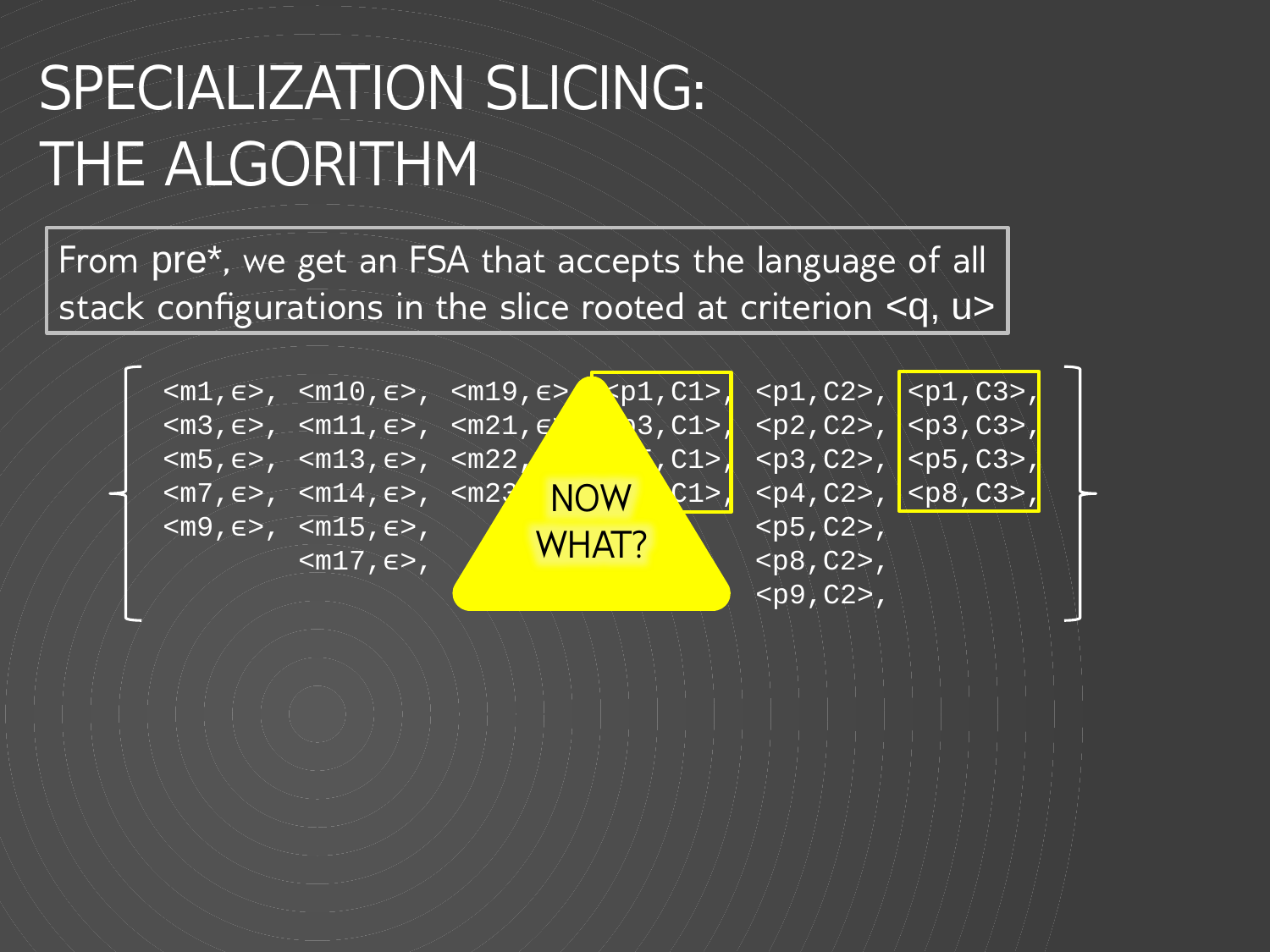

# Specialization Slicing: The Algorithm
From pre*, we get an FSA that accepts the language of all
stack configurations in the slice rooted at criterion <q, u>

<m1,ϵ>, <m10,ϵ>, <m19,ϵ>, <p1,C1>, <p1,C2>, <p1,C3>,
<m3,ϵ>, <m11,ϵ>, <m21,ϵ>, <p3,C1>, <p2,C2>, <p3,C3>,
<m5,ϵ>, <m13,ϵ>, <m22,ϵ>, <p5,C1>, <p3,C2>, <p5,C3>,
<m7,ϵ>, <m14,ϵ>, <m23,ϵ>, <p8,C1>, <p4,C2>, <p8,C3>,
<m9,ϵ>, <m15,ϵ>,                   <p5,C2>,
        <m17,ϵ>,                   <p8,C2>,
                                   <p9,C2>,

NOW
WHAT?
16